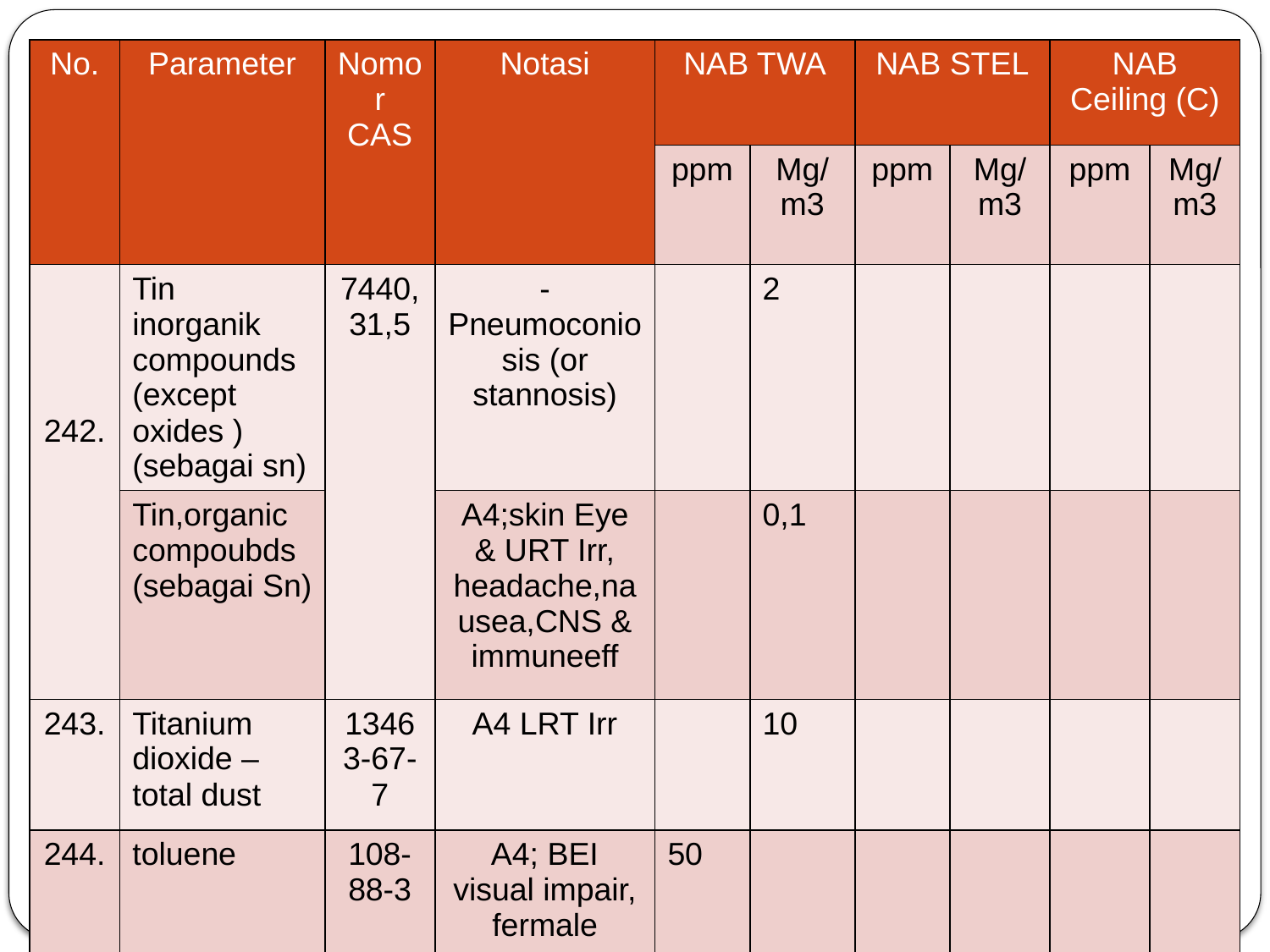

#
| No. | Parameter | Nomor CAS | Notasi | NAB TWA |  | NAB STEL |  | NAB Ceiling (C) |  |
| --- | --- | --- | --- | --- | --- | --- | --- | --- | --- |
|  |  |  |  | ppm | Mg/m3 | ppm | Mg/m3 | ppm | Mg/m3 |
| 242. | Tin inorganik compounds (except oxides ) (sebagai sn) | 7440,31,5 | - Pneumoconiosis (or stannosis) |  | 2 |  |  |  |  |
|  | Tin,organic compoubds (sebagai Sn) |  | A4;skin Eye & URT Irr, headache,nausea,CNS & immuneeff |  | 0,1 |  |  |  |  |
| 243. | Titanium dioxide – total dust | 13463-67-7 | A4 LRT Irr |  | 10 |  |  |  |  |
| 244. | toluene | 108-88-3 | A4; BEI visual impair, fermale repro, pregnancy loss | 50 |  |  |  |  |  |